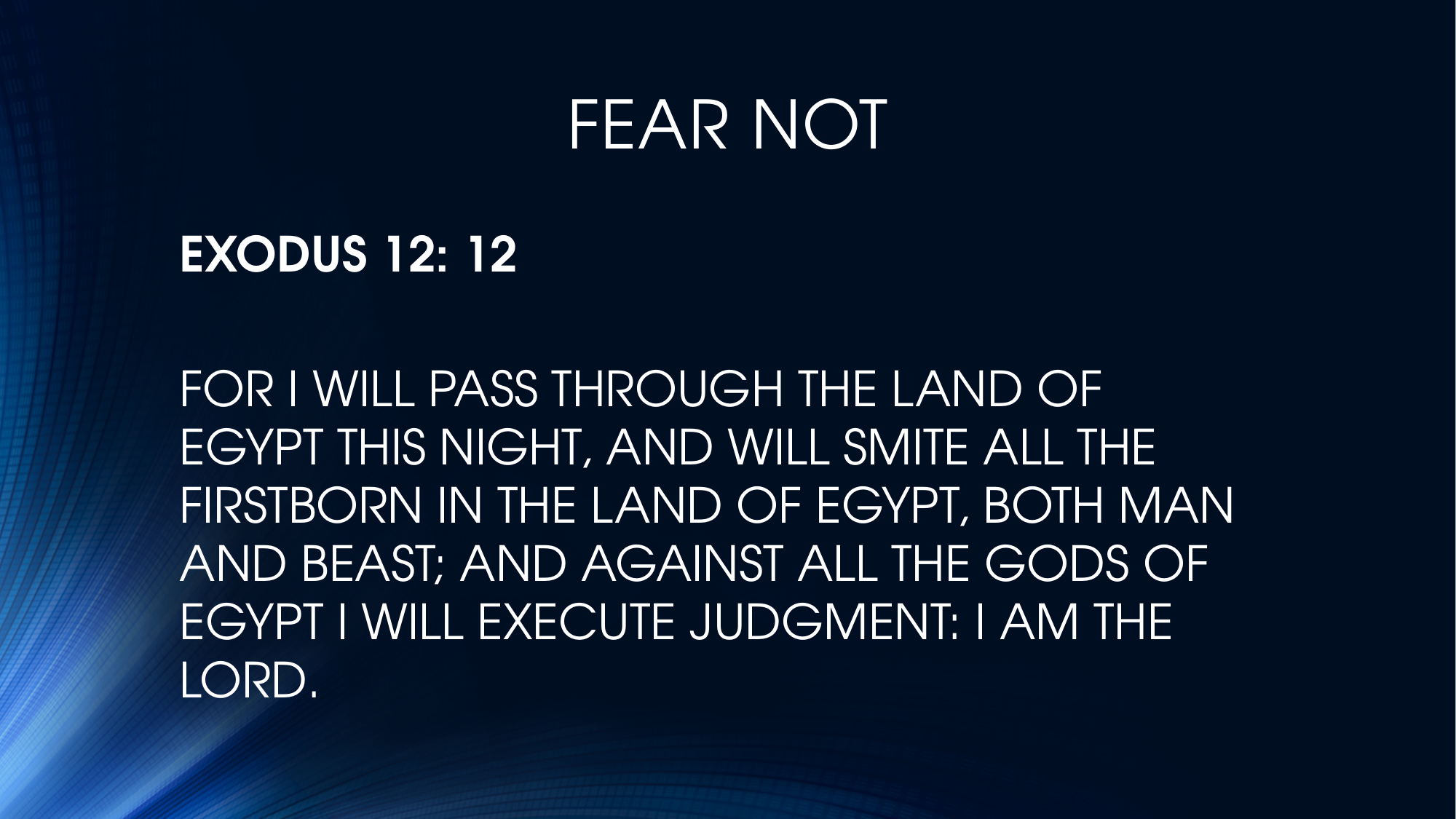

# FEAR NOT
EXODUS 12: 12

FOR I WILL PASS THROUGH THE LAND OF EGYPT THIS NIGHT, AND WILL SMITE ALL THE FIRSTBORN IN THE LAND OF EGYPT, BOTH MAN AND BEAST; AND AGAINST ALL THE GODS OF EGYPT I WILL EXECUTE JUDGMENT: I AM THE LORD.